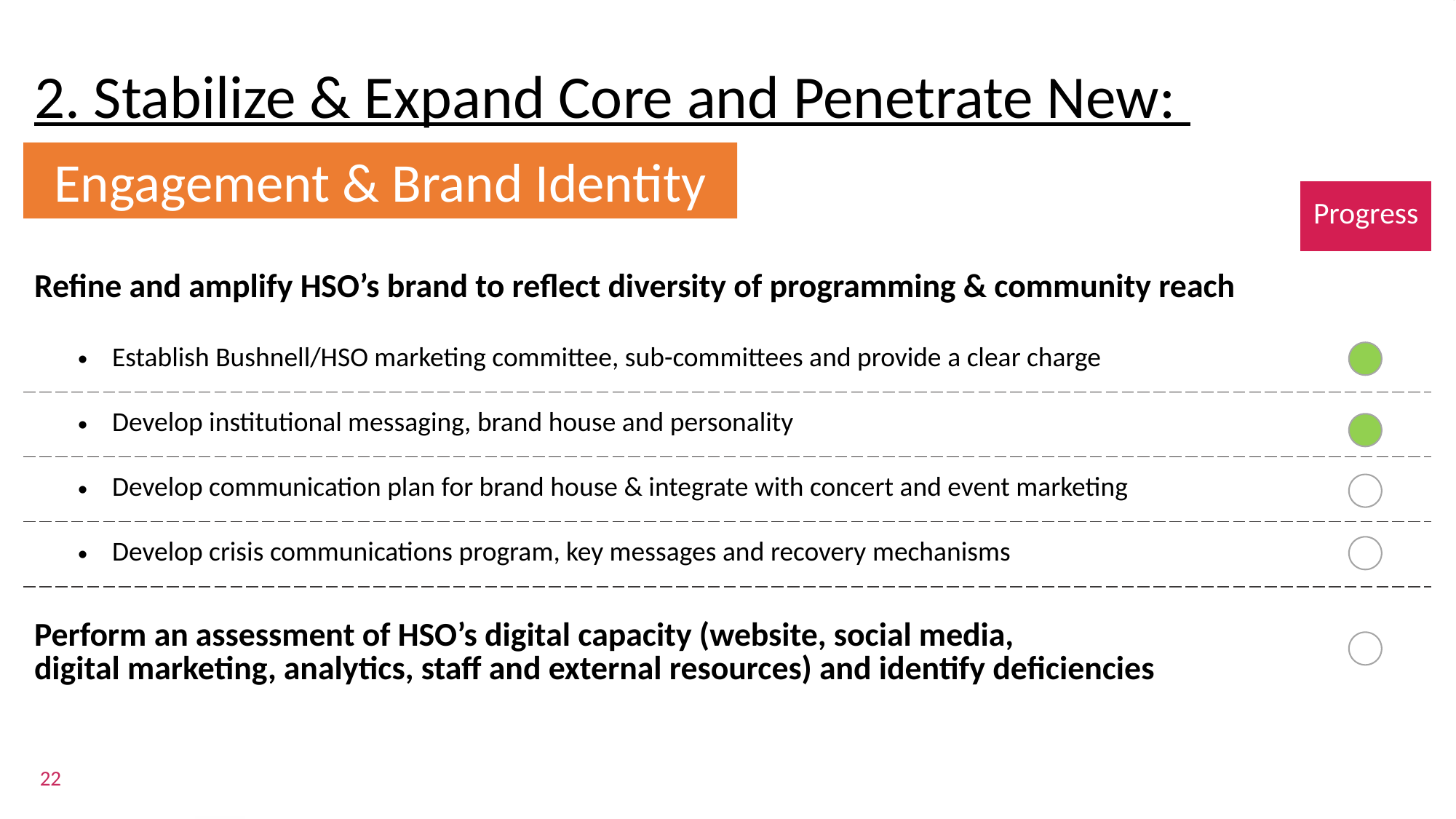

# 2. Stabilize & Expand Core and Penetrate New:
Engagement & Brand Identity
|  | Progress |
| --- | --- |
| Refine and amplify HSO’s brand to reflect diversity of programming & community reach |  |
| Establish Bushnell/HSO marketing committee, sub-committees and provide a clear charge |  |
| Develop institutional messaging, brand house and personality |  |
| Develop communication plan for brand house & integrate with concert and event marketing |  |
| Develop crisis communications program, key messages and recovery mechanisms |  |
| Perform an assessment of HSO’s digital capacity (website, social media, digital marketing, analytics, staff and external resources) and identify deficiencies |  |